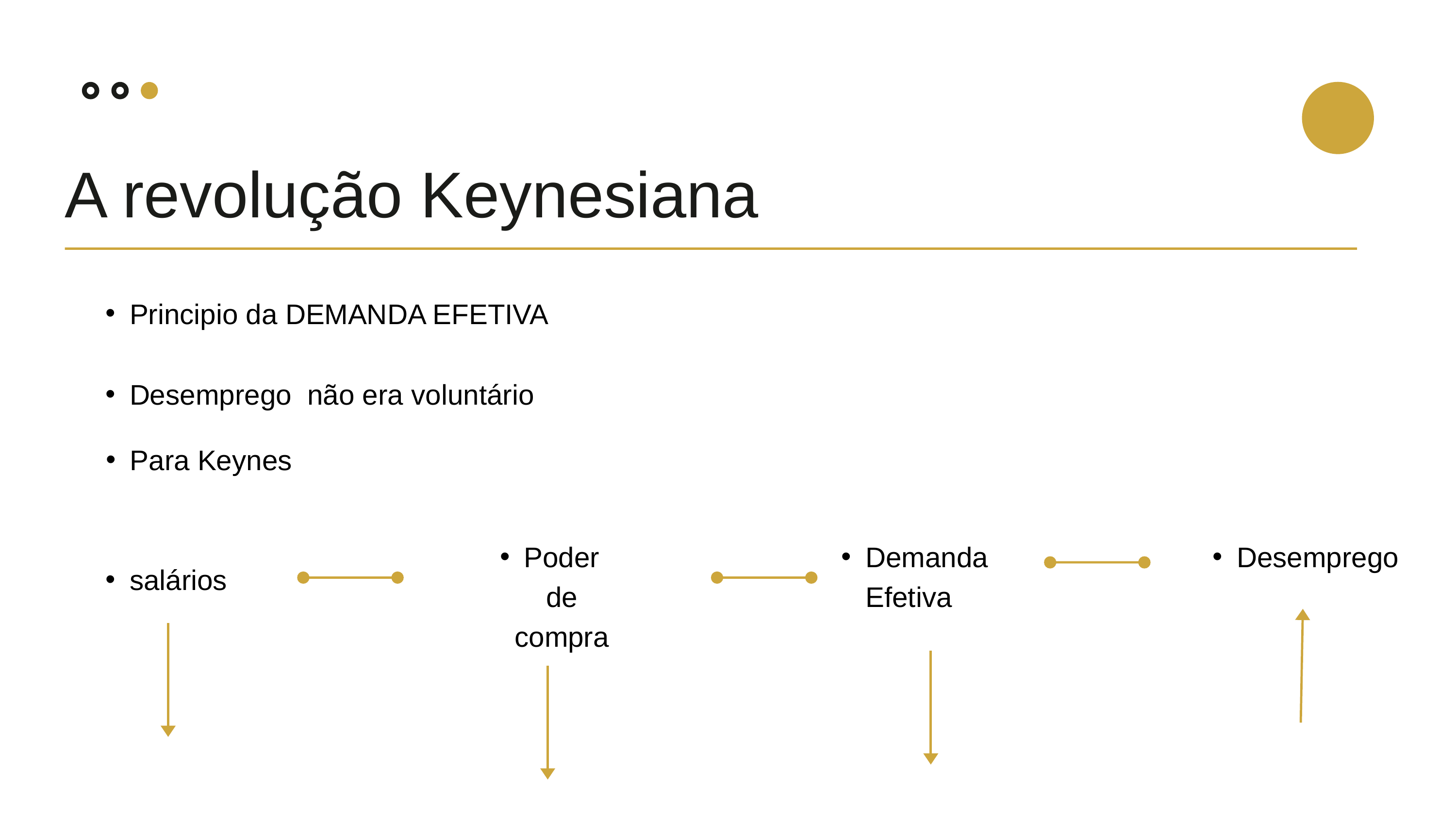

A revolução Keynesiana

Principio da DEMANDA EFETIVA

Desemprego  não era voluntário
Para Keynes

Poder de compra
Demanda Efetiva
Desemprego

salários